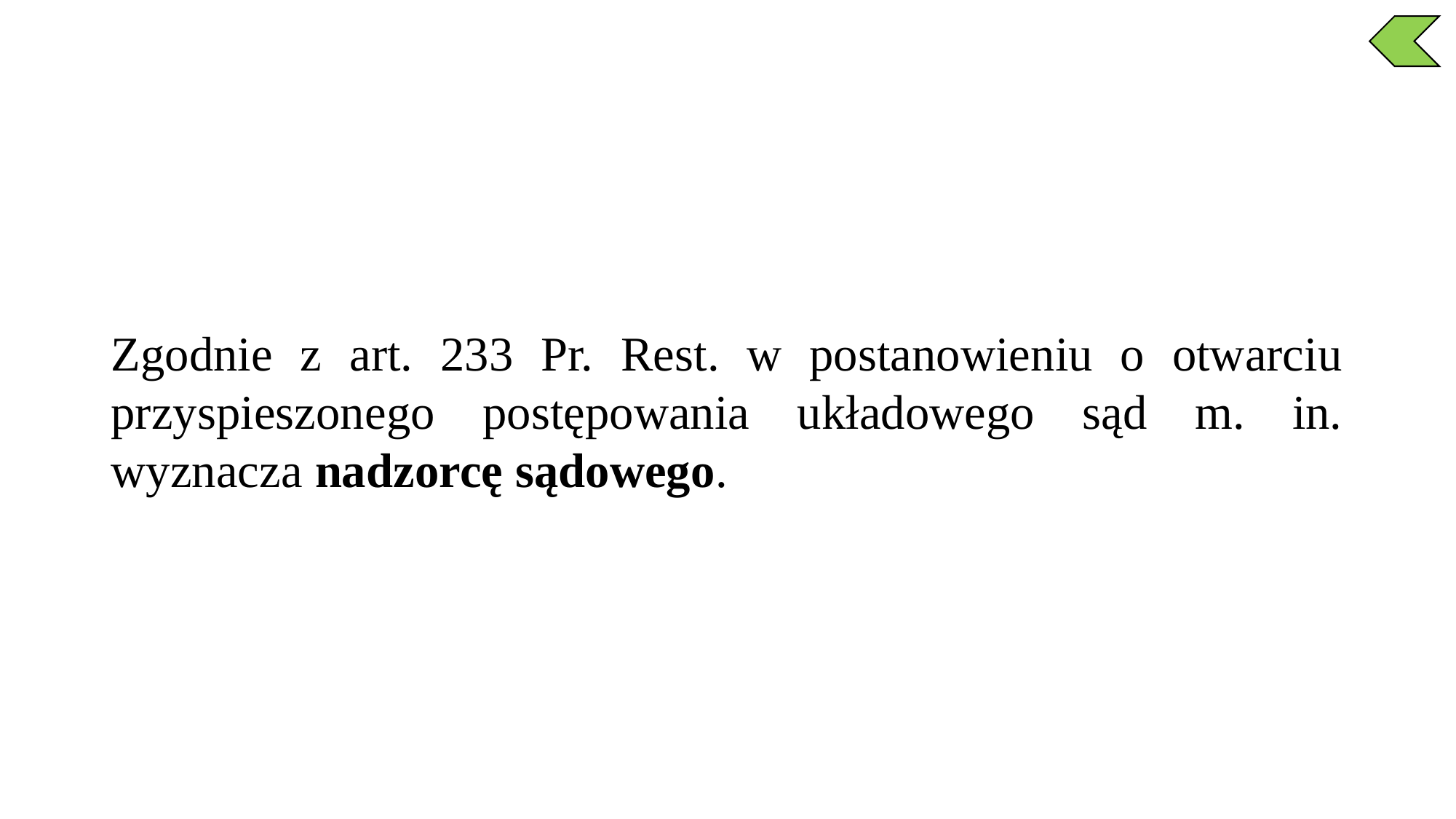

Zgodnie z art. 233 Pr. Rest. w postanowieniu o otwarciu przyspieszonego postępowania układowego sąd m. in. wyznacza nadzorcę sądowego.